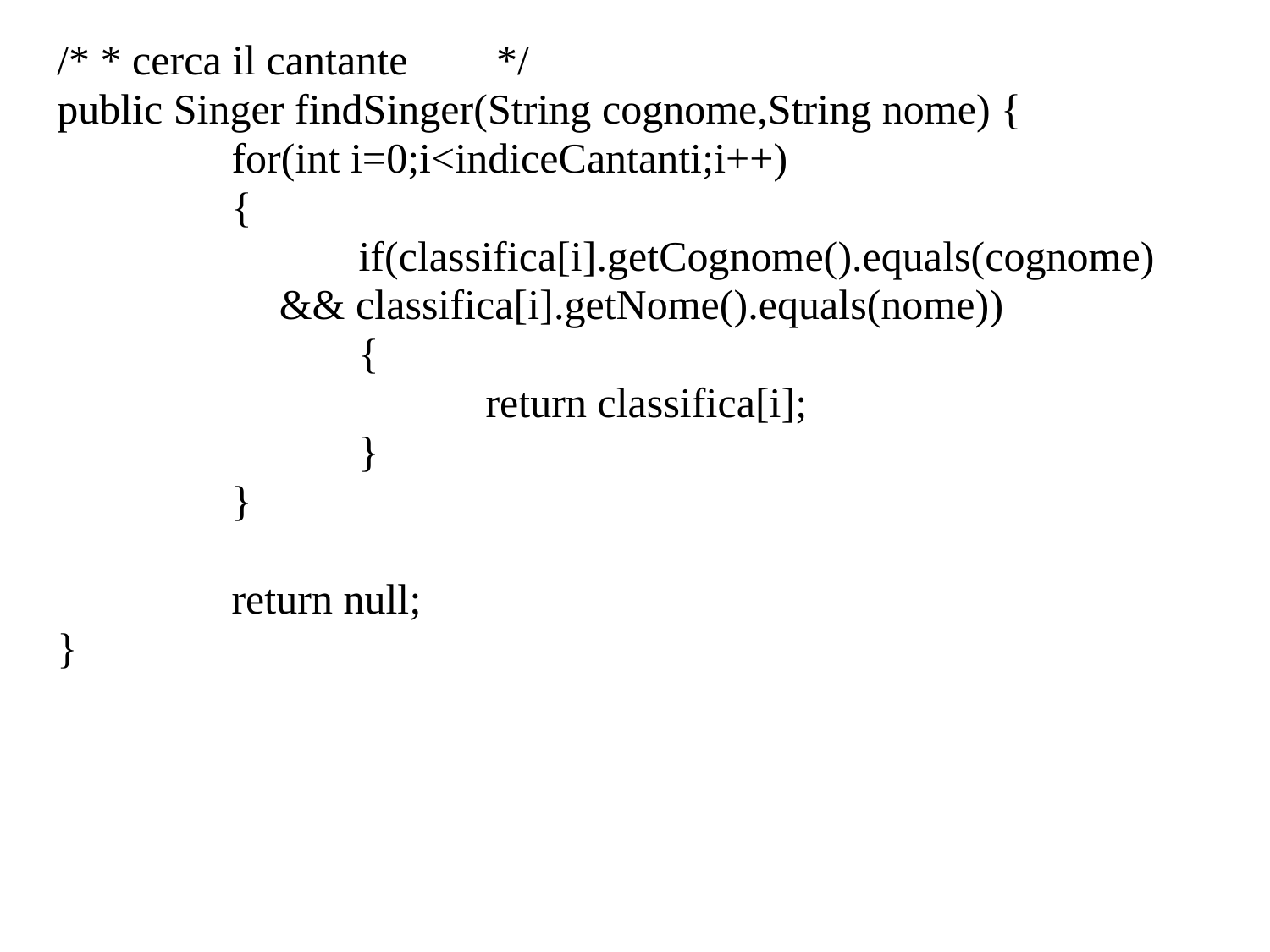

/* * cerca il cantante	 */
public Singer findSinger(String cognome,String nome) {
		for(int i=0;i<indiceCantanti;i++)
		{
			if(classifica[i].getCognome().equals(cognome)
                     && classifica[i].getNome().equals(nome))
			{
				return classifica[i];
			}
		}

		return null;
}